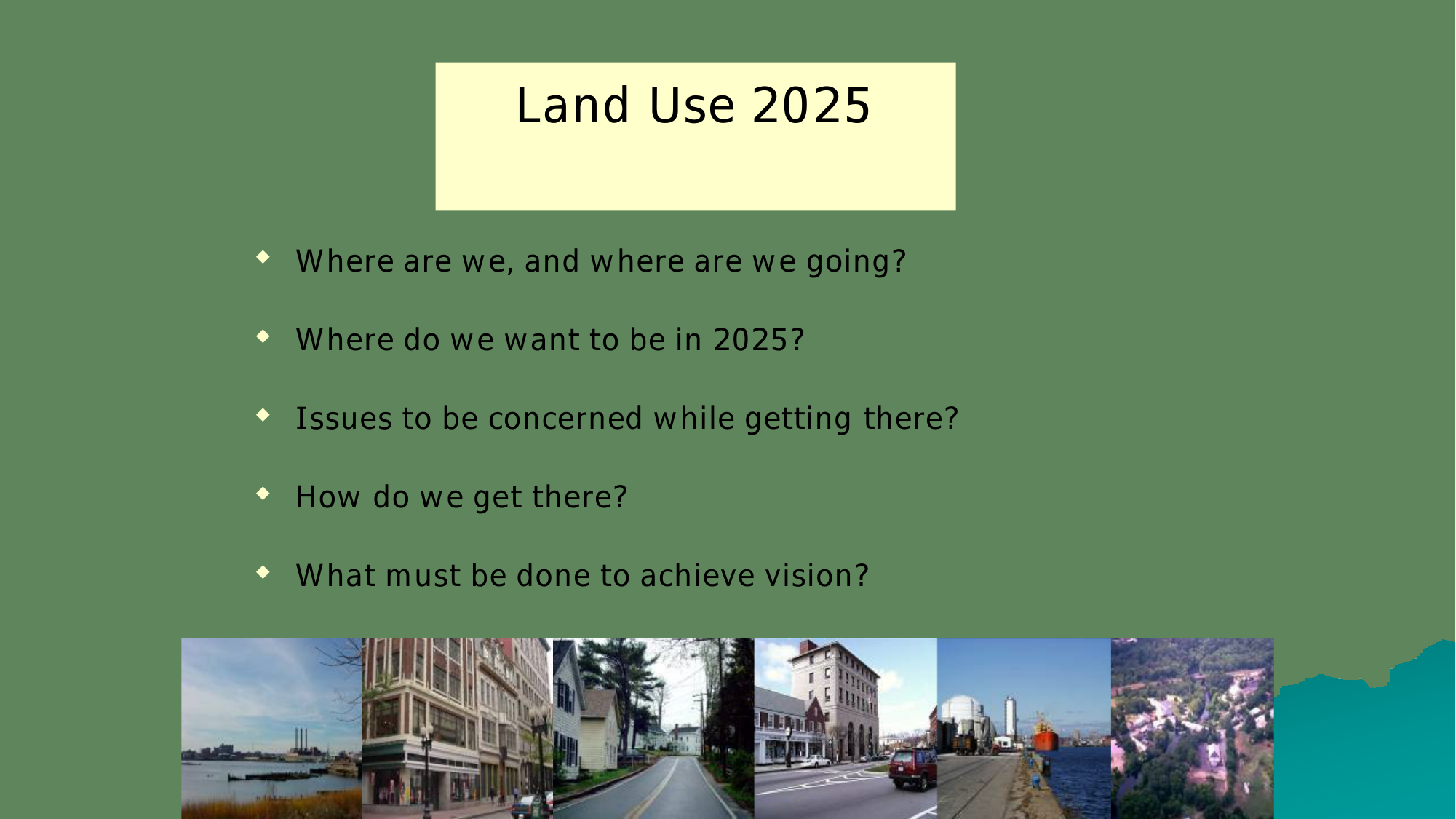

# Land Use 2025
Where are we, and where are we going?

Where do we want to be in 2025?

Issues to be concerned while getting there?

How do we get there?

What must be done to achieve vision?